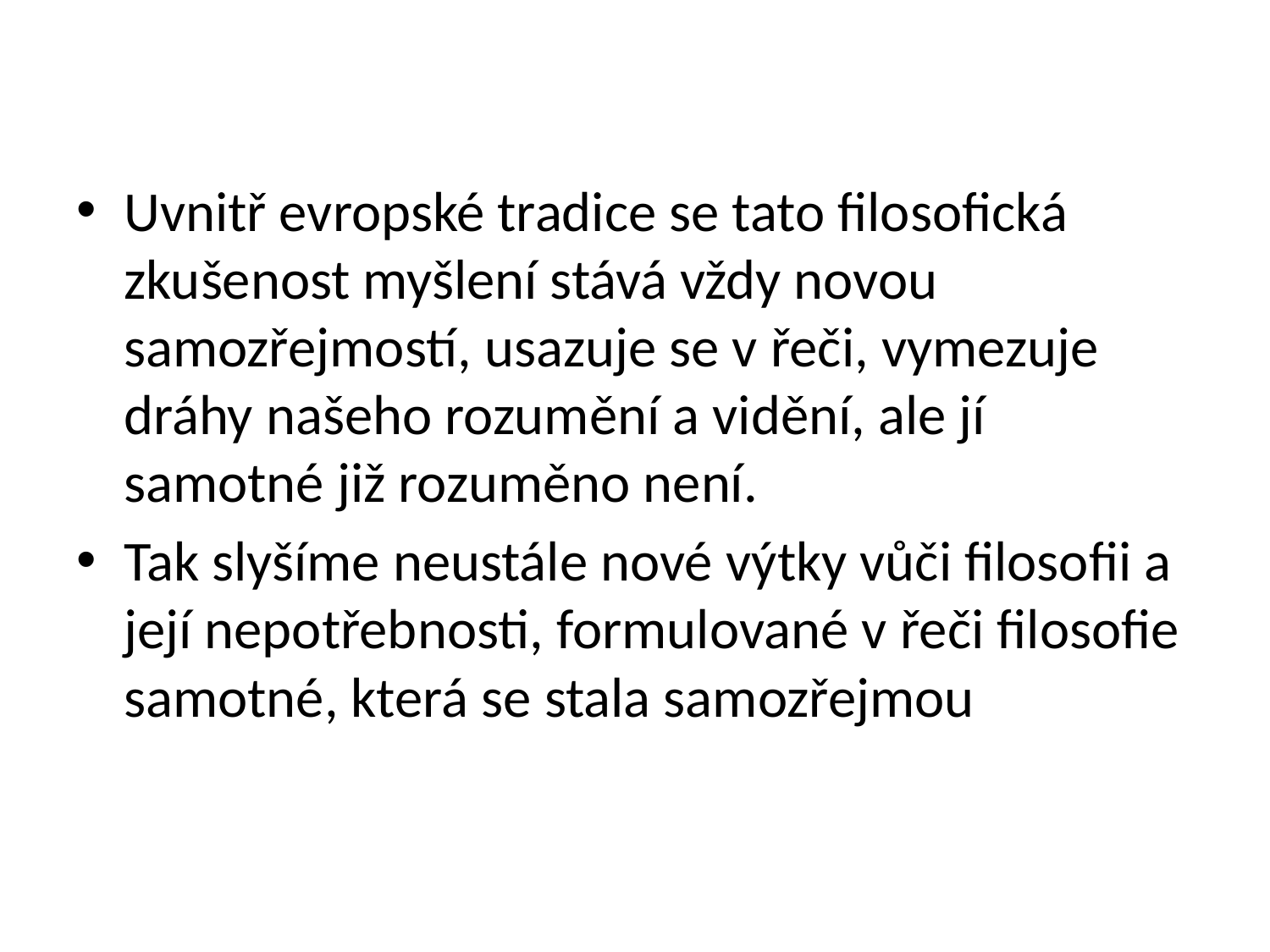

Uvnitř evropské tradice se tato filosofická zkušenost myšlení stává vždy novou samozřejmostí, usazuje se v řeči, vymezuje dráhy našeho rozumění a vidění, ale jí samotné již rozuměno není.
Tak slyšíme neustále nové výtky vůči filosofii a její nepotřebnosti, formulované v řeči filosofie samotné, která se stala samozřejmou